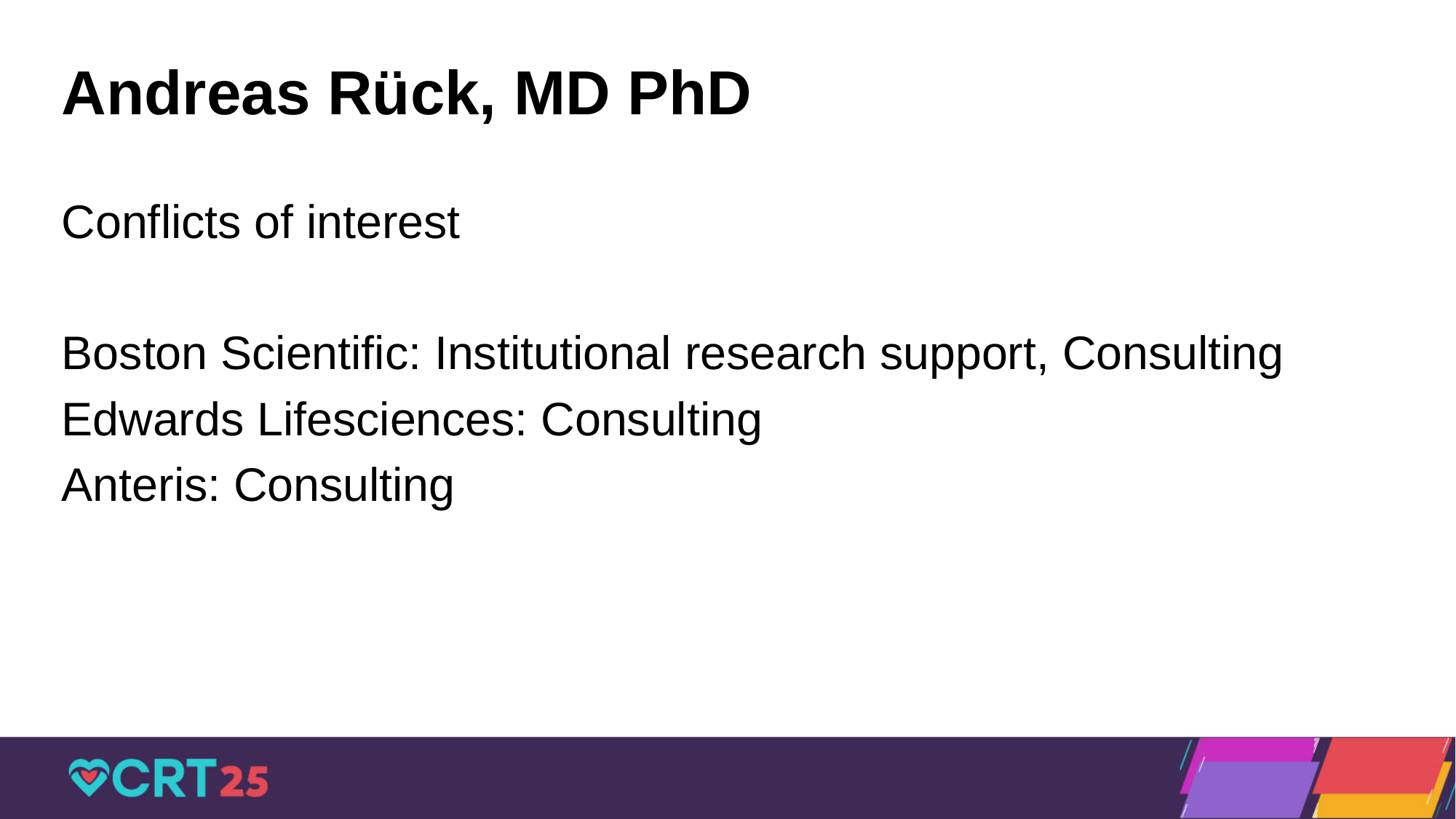

Andreas Rück, MD PhD

Conflicts of interest

Boston Scientific: Institutional research support, Consulting
Edwards Lifesciences: Consulting
Anteris: Consulting